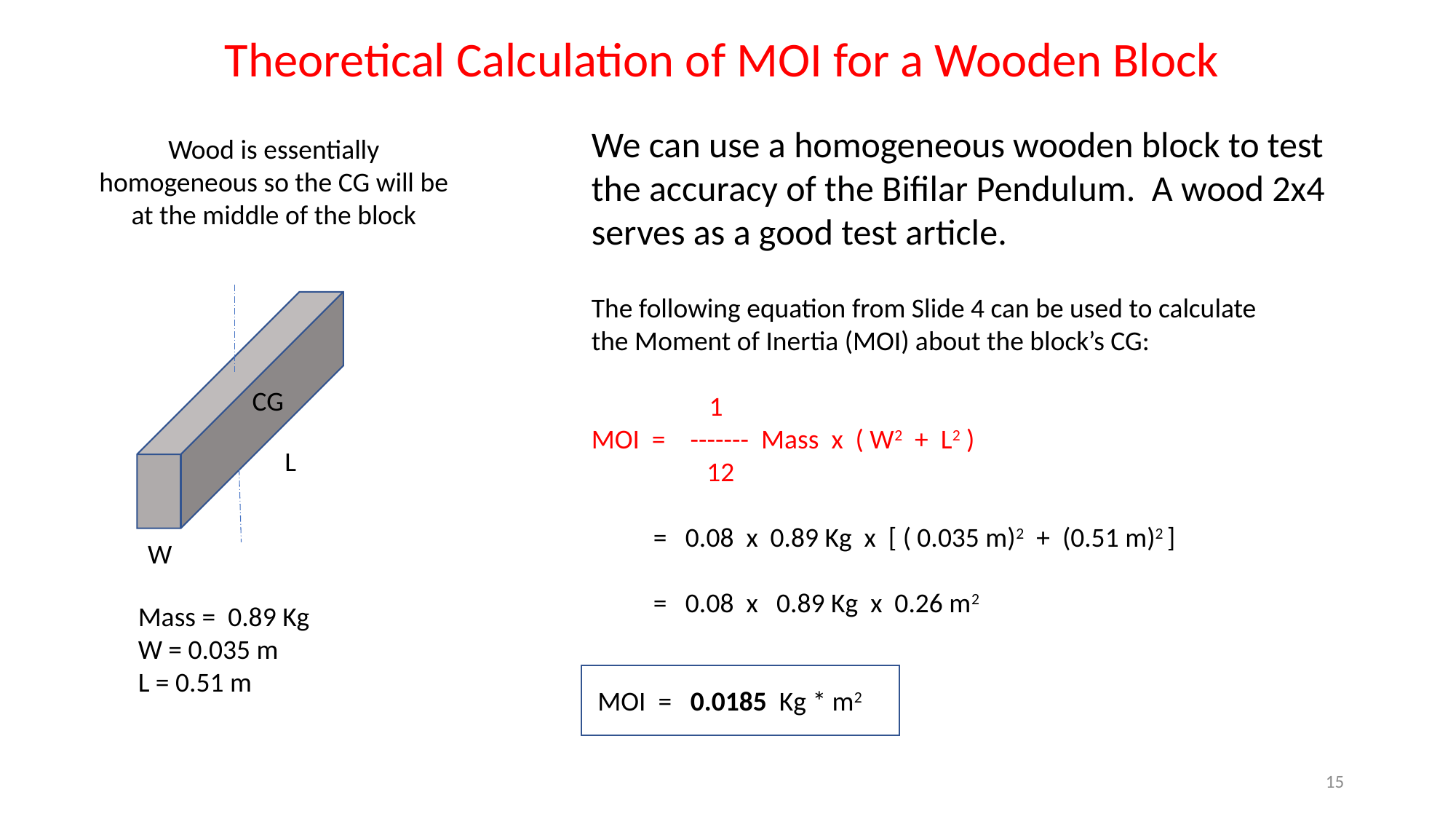

Theoretical Calculation of MOI for a Wooden Block
We can use a homogeneous wooden block to test the accuracy of the Bifilar Pendulum.  A wood 2x4 serves as a good test article.
Wood is essentially homogeneous so the CG will be at the middle of the block

CG
L
W
The following equation from Slide 4 can be used to calculate the Moment of Inertia (MOI) about the block’s CG:

                   1
MOI  =    -------  Mass  x  ( W2  +  L2 )
	 12

          =   0.08  x  0.89 Kg  x  [ ( 0.035 m)2  +  (0.51 m)2 ]

          =   0.08  x   0.89 Kg  x  0.26 m2

 MOI  =   0.0185  Kg * m2

Mass =  0.89 Kg
W = 0.035 m
L = 0.51 m

15